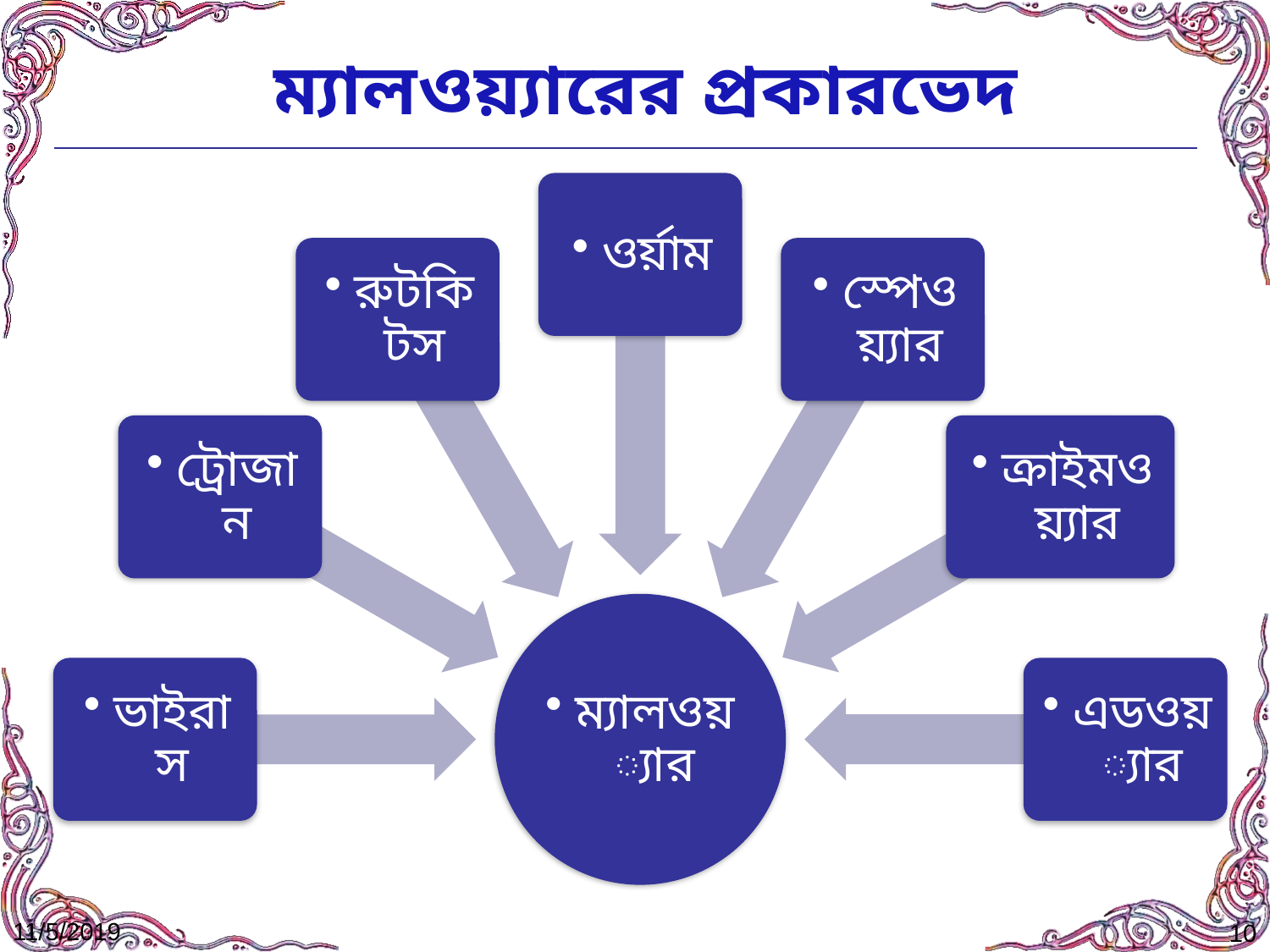

# ম্যালওয়্যারের প্রকারভেদ
ম্যালওয়্যার
ভাইরাস
ট্রোজান
রুটকিটস
ওর্য়াম
স্পেওয়্যার
ক্রাইমওয়্যার
এডওয়্যার
11/5/2019
10